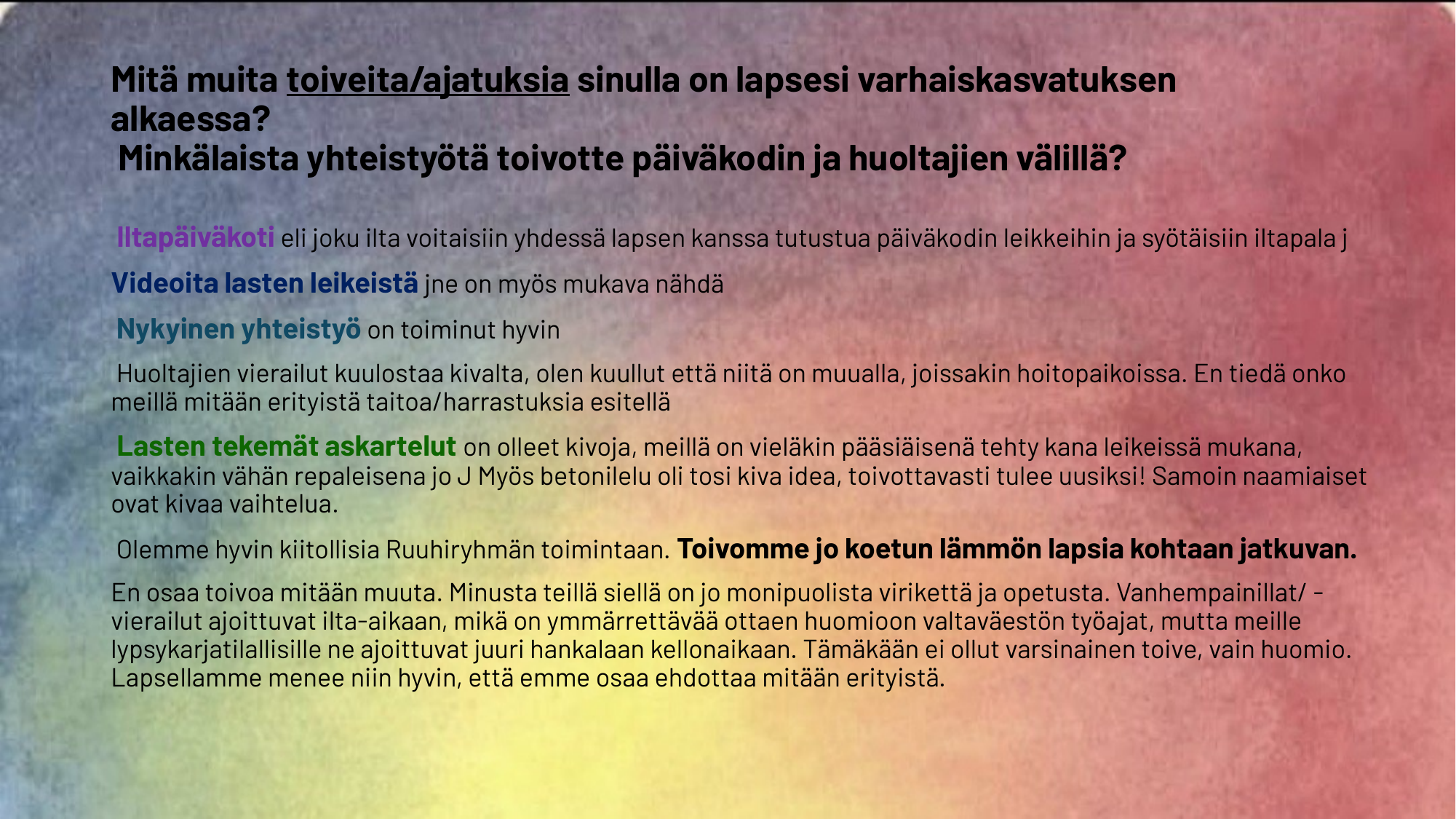

# Mitä muita toiveita/ajatuksia sinulla on lapsesi varhaiskasvatuksen alkaessa? Minkälaista yhteistyötä toivotte päiväkodin ja huoltajien välillä?

 Iltapäiväkoti eli joku ilta voitaisiin yhdessä lapsen kanssa tutustua päiväkodin leikkeihin ja syötäisiin iltapala j
Videoita lasten leikeistä jne on myös mukava nähdä
 Nykyinen yhteistyö on toiminut hyvin
 Huoltajien vierailut kuulostaa kivalta, olen kuullut että niitä on muualla, joissakin hoitopaikoissa. En tiedä onko meillä mitään erityistä taitoa/harrastuksia esitellä
 Lasten tekemät askartelut on olleet kivoja, meillä on vieläkin pääsiäisenä tehty kana leikeissä mukana, vaikkakin vähän repaleisena jo J Myös betonilelu oli tosi kiva idea, toivottavasti tulee uusiksi! Samoin naamiaiset ovat kivaa vaihtelua.
 Olemme hyvin kiitollisia Ruuhiryhmän toimintaan. Toivomme jo koetun lämmön lapsia kohtaan jatkuvan.
En osaa toivoa mitään muuta. Minusta teillä siellä on jo monipuolista virikettä ja opetusta. Vanhempainillat/ - vierailut ajoittuvat ilta-aikaan, mikä on ymmärrettävää ottaen huomioon valtaväestön työajat, mutta meille lypsykarjatilallisille ne ajoittuvat juuri hankalaan kellonaikaan. Tämäkään ei ollut varsinainen toive, vain huomio. Lapsellamme menee niin hyvin, että emme osaa ehdottaa mitään erityistä.